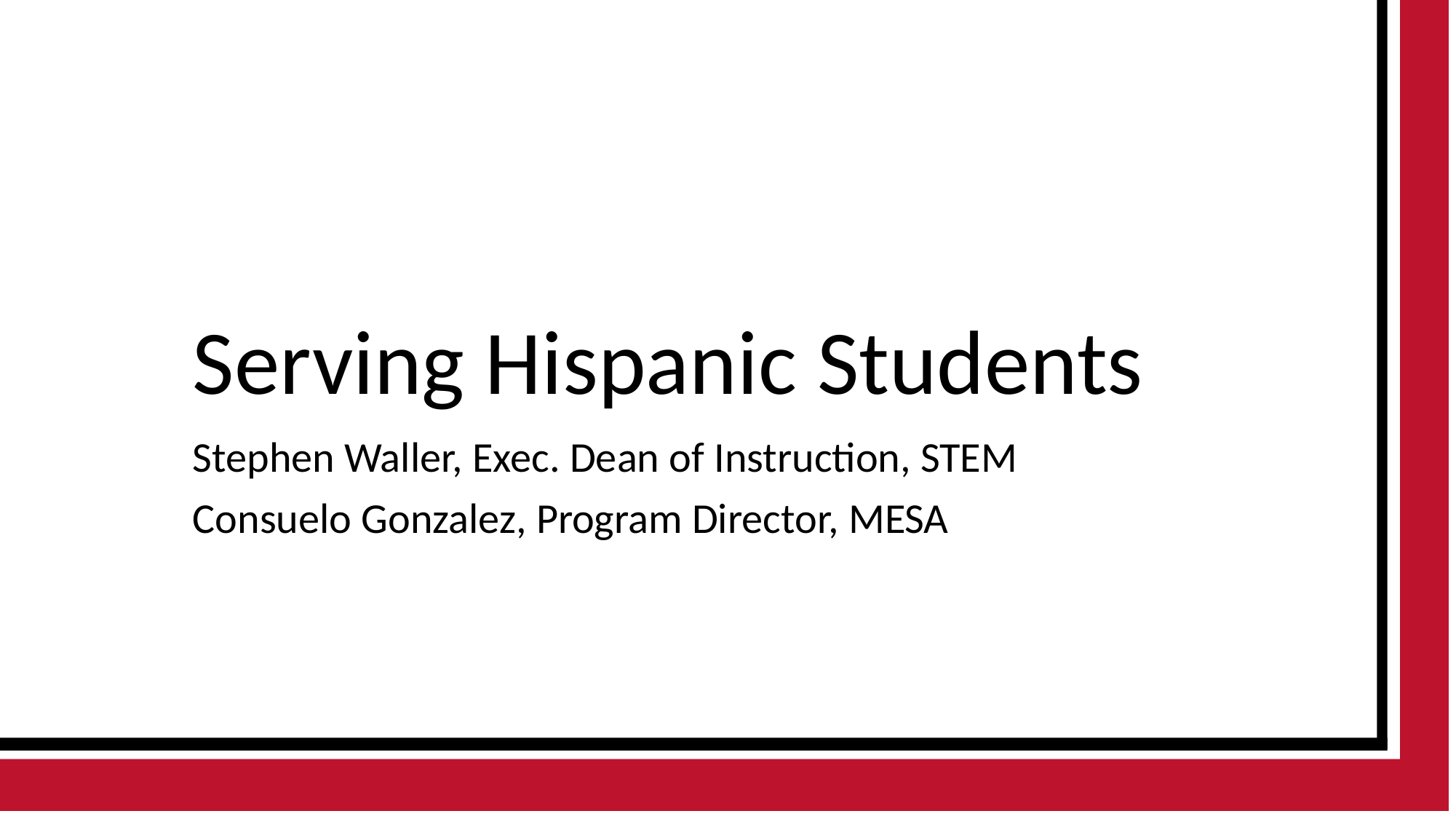

# Serving Hispanic Students
Stephen Waller, Exec. Dean of Instruction, STEM
Consuelo Gonzalez, Program Director, MESA